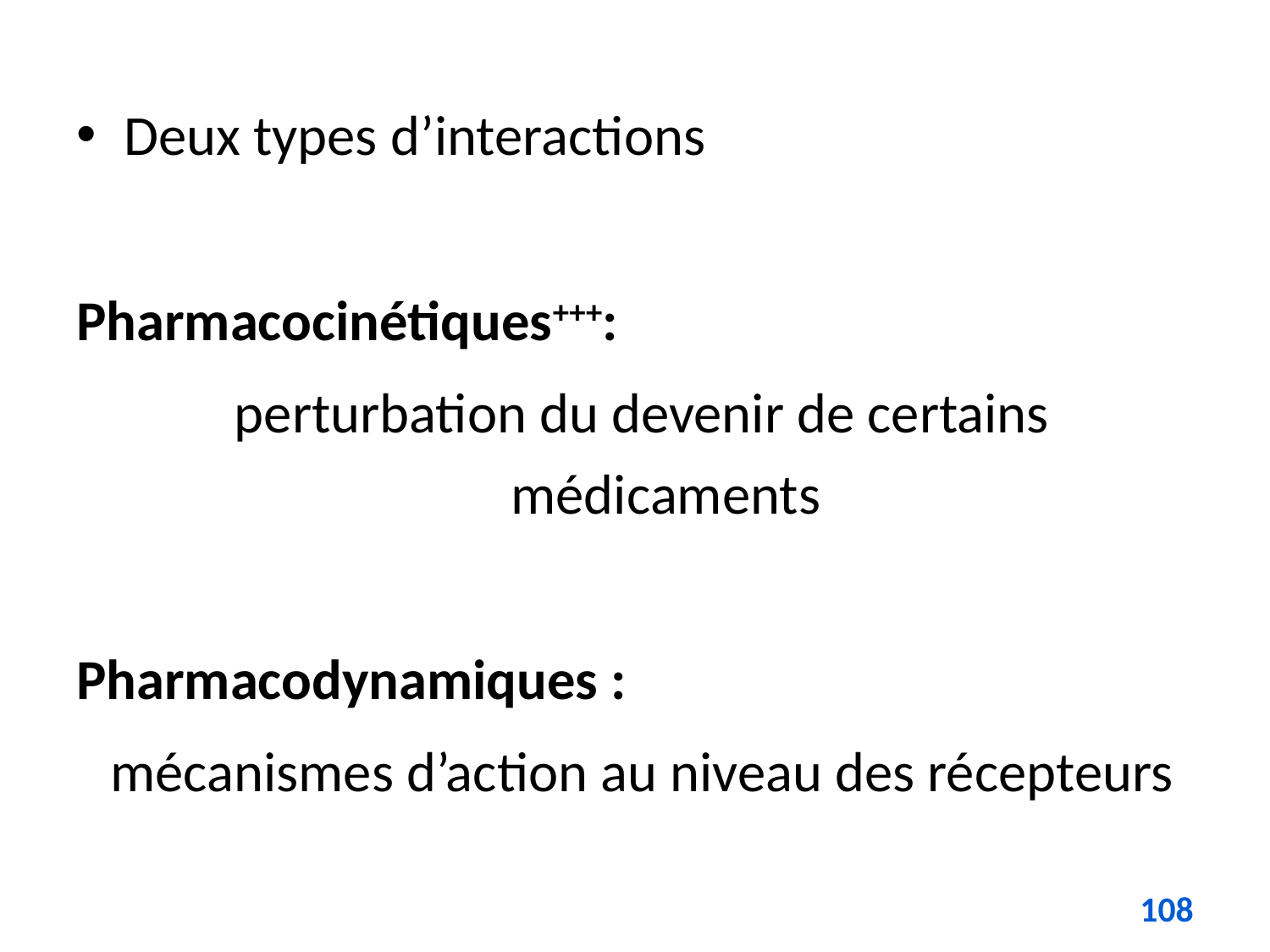

Deux types d’interactions

Pharmacocinétiques+++:
perturbation du devenir de certains médicaments

Pharmacodynamiques :
mécanismes d’action au niveau des récepteurs

108